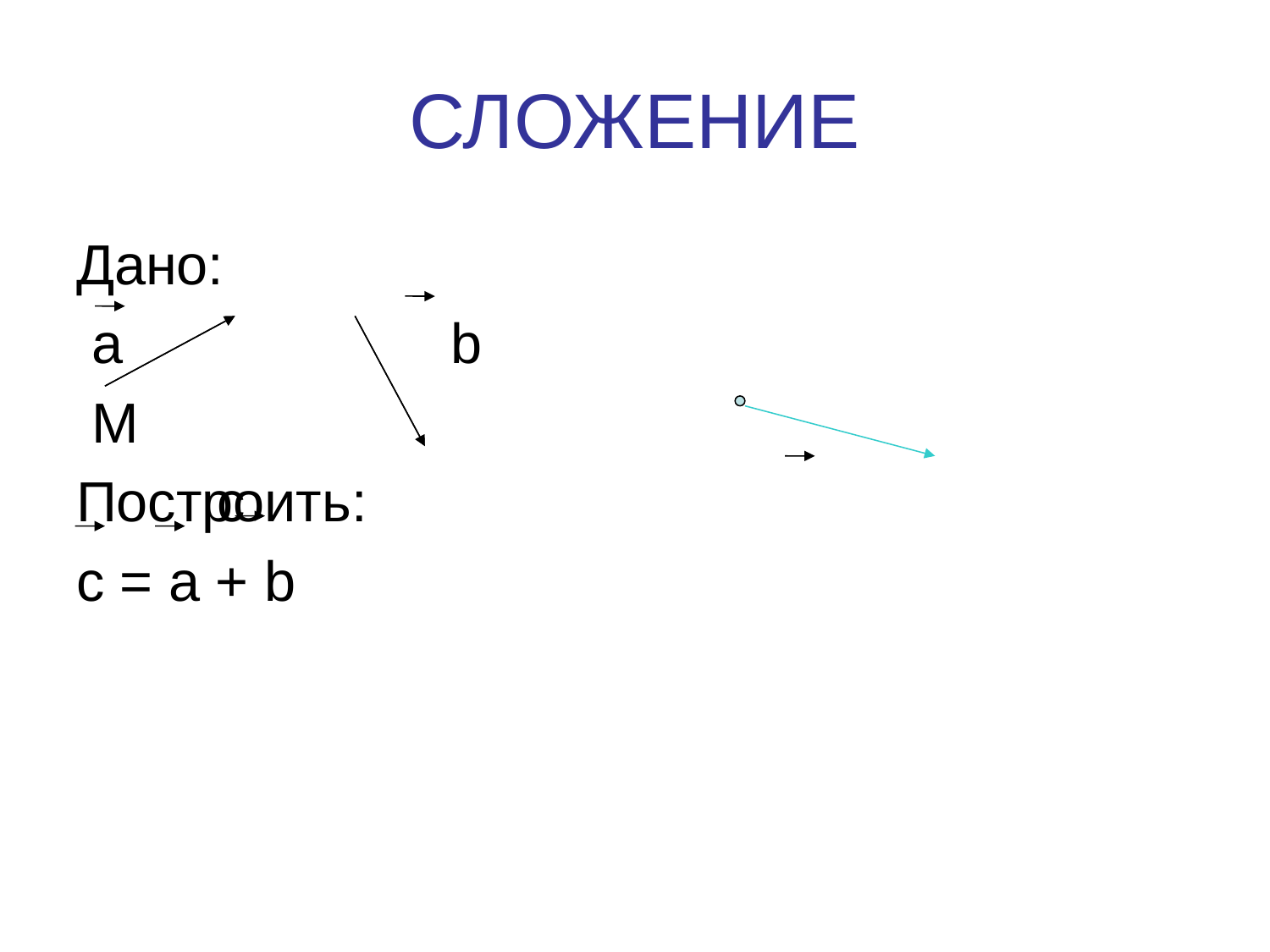

# СЛОЖЕНИЕ
Дано:
 a                     b

Построить:
с = a + b

 M
         с